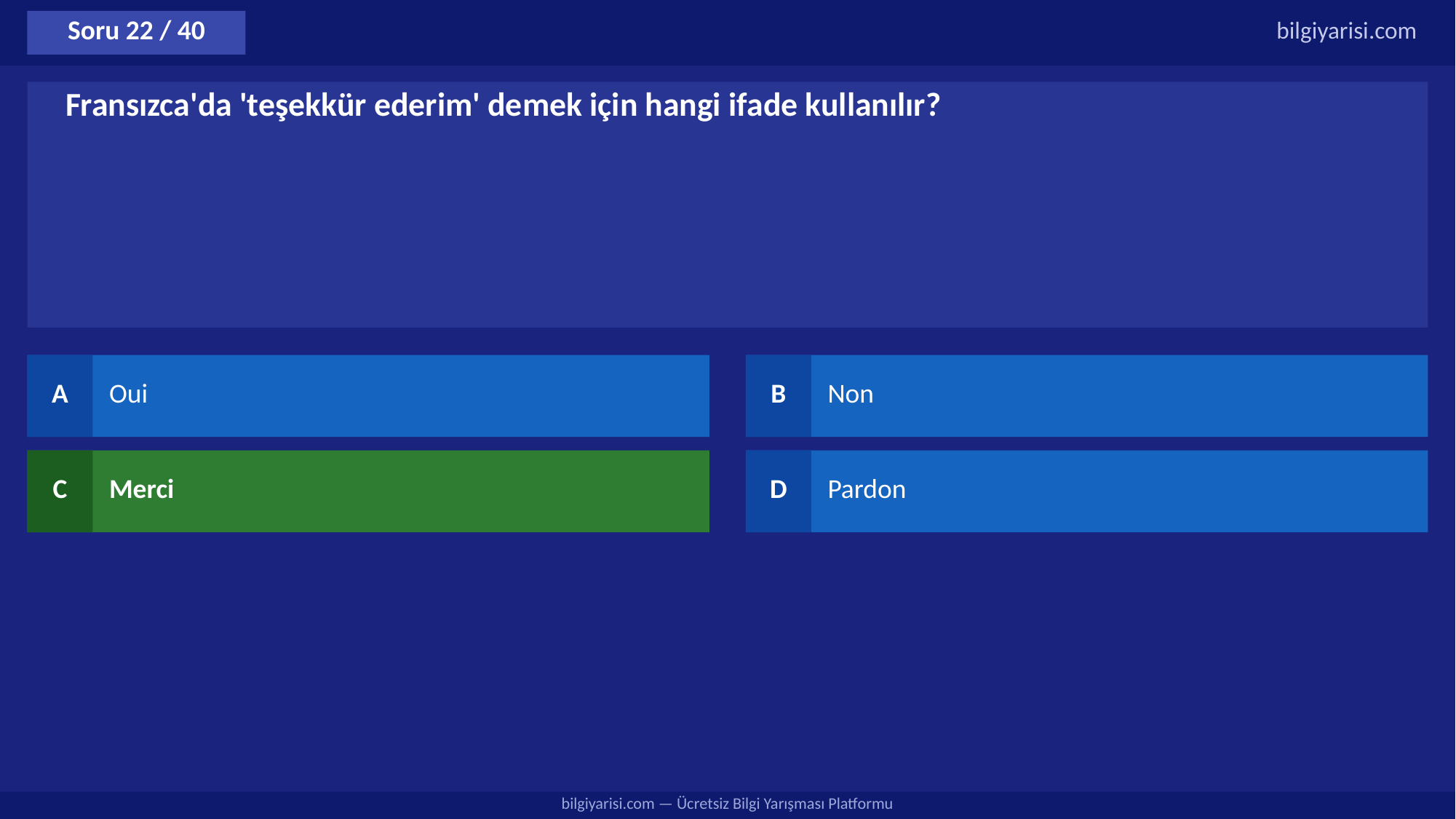

Soru 22 / 40
bilgiyarisi.com

Fransızca'da 'teşekkür ederim' demek için hangi ifade kullanılır?

A
Oui

B
Non

C
Merci

D
Pardon
bilgiyarisi.com — Ücretsiz Bilgi Yarışması Platformu